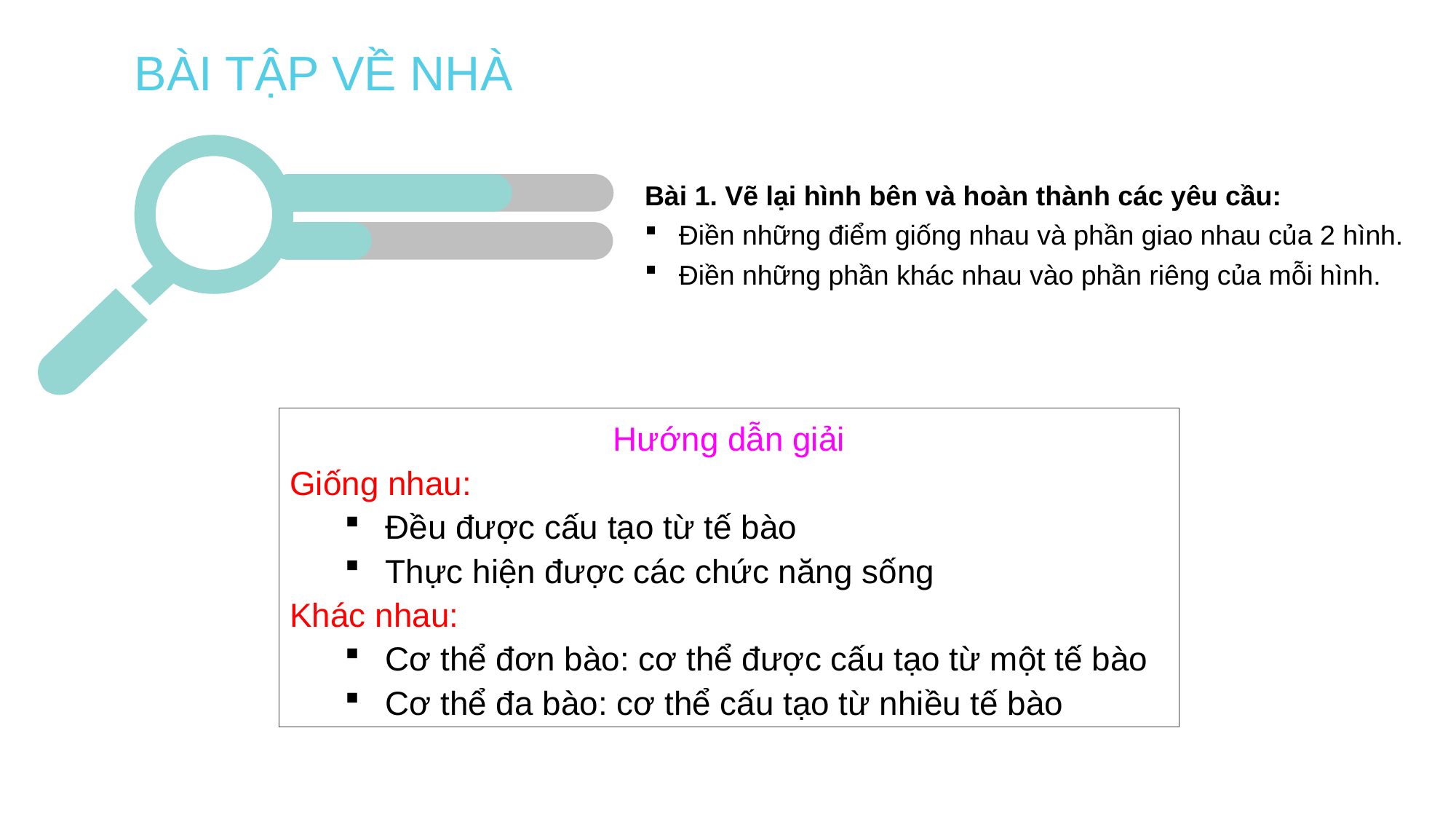

BÀI TẬP VỀ NHÀ

Bài 1. Vẽ lại hình bên và hoàn thành các yêu cầu:
Điền những điểm giống nhau và phần giao nhau của 2 hình.
Điền những phần khác nhau vào phần riêng của mỗi hình.

Hướng dẫn giải
Giống nhau:
Đều được cấu tạo từ tế bào
Thực hiện được các chức năng sống
Khác nhau:
Cơ thể đơn bào: cơ thể được cấu tạo từ một tế bào
Cơ thể đa bào: cơ thể cấu tạo từ nhiều tế bào